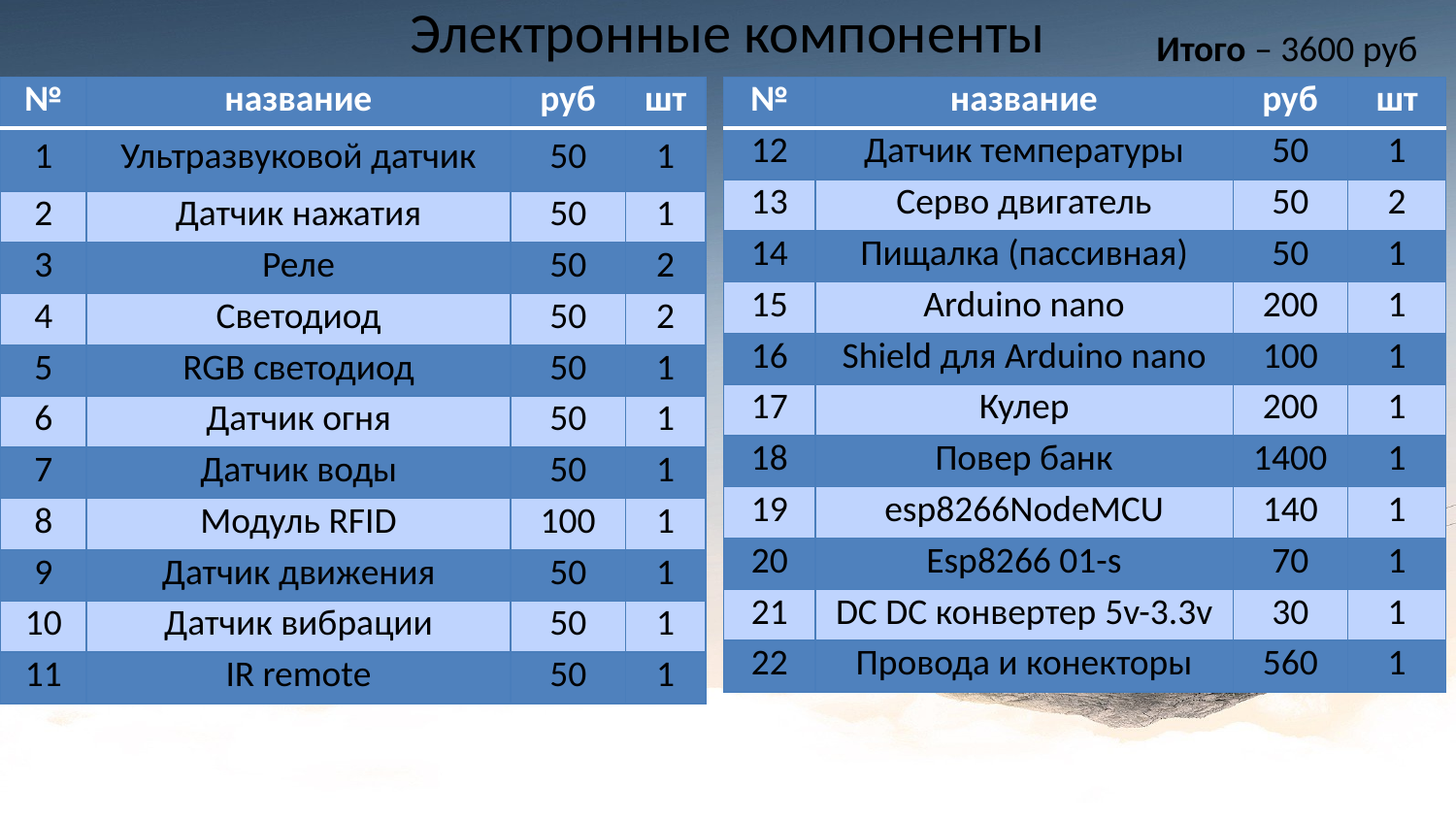

# Электронные компоненты
Итого – 3600 руб
| № | название | руб | шт |
| --- | --- | --- | --- |
| 1 | Ультразвуковой датчик | 50 | 1 |
| 2 | Датчик нажатия | 50 | 1 |
| 3 | Реле | 50 | 2 |
| 4 | Светодиод | 50 | 2 |
| 5 | RGB светодиод | 50 | 1 |
| 6 | Датчик огня | 50 | 1 |
| 7 | Датчик воды | 50 | 1 |
| 8 | Модуль RFID | 100 | 1 |
| 9 | Датчик движения | 50 | 1 |
| 10 | Датчик вибрации | 50 | 1 |
| 11 | IR remote | 50 | 1 |
| № | название | руб | шт |
| --- | --- | --- | --- |
| 12 | Датчик температуры | 50 | 1 |
| 13 | Серво двигатель | 50 | 2 |
| 14 | Пищалка (пассивная) | 50 | 1 |
| 15 | Arduino nano | 200 | 1 |
| 16 | Shield для Arduino nano | 100 | 1 |
| 17 | Кулер | 200 | 1 |
| 18 | Повер банк | 1400 | 1 |
| 19 | esp8266NodeMCU | 140 | 1 |
| 20 | Esp8266 01-s | 70 | 1 |
| 21 | DC DC конвертер 5v-3.3v | 30 | 1 |
| 22 | Провода и конекторы | 560 | 1 |